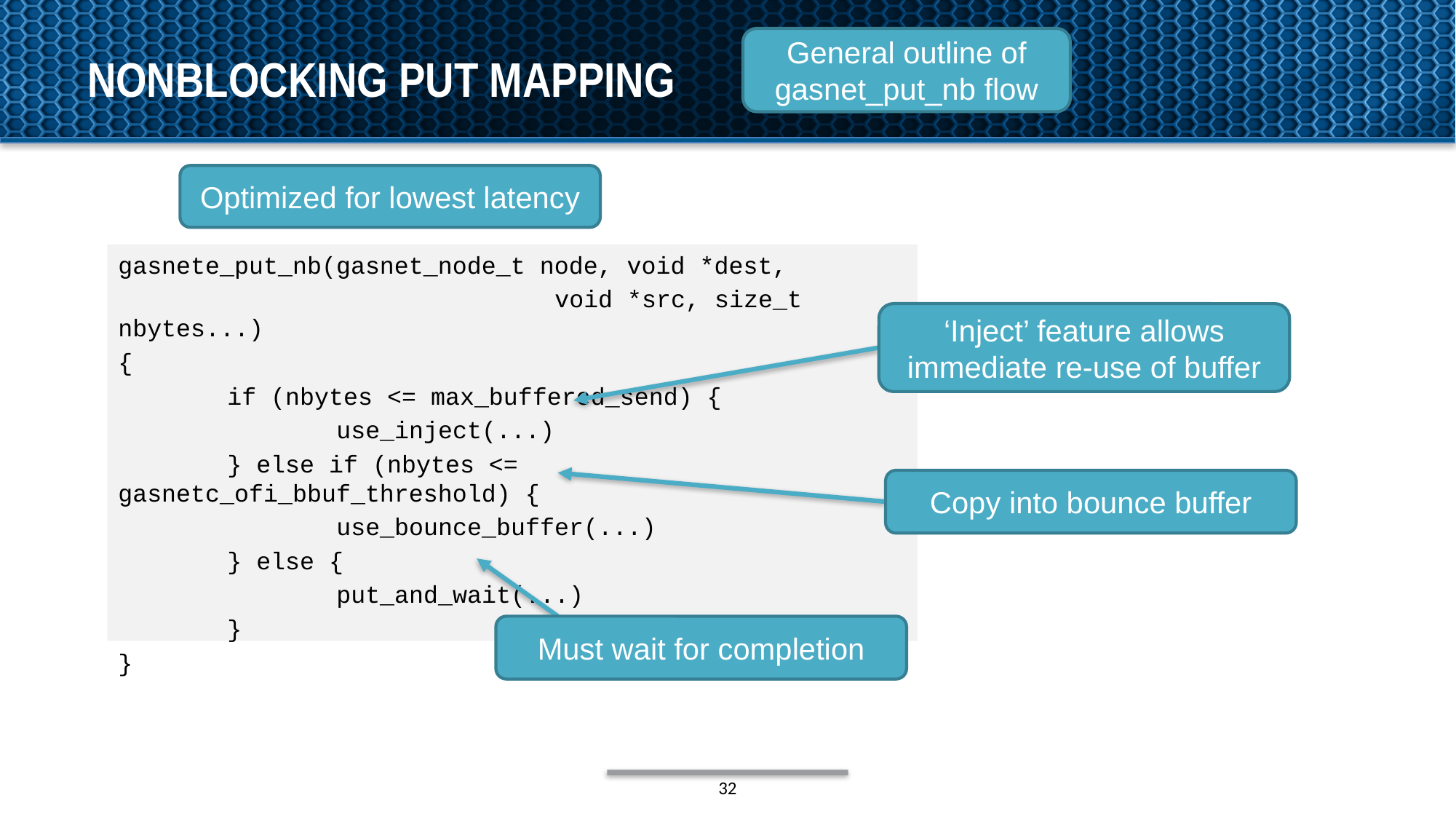

General outline of gasnet_put_nb flow
# Nonblocking put mapping
Optimized for lowest latency
gasnete_put_nb(gasnet_node_t node, void *dest,
				void *src, size_t nbytes...)
{
	if (nbytes <= max_buffered_send) {
		use_inject(...)
	} else if (nbytes <= gasnetc_ofi_bbuf_threshold) {
		use_bounce_buffer(...)
	} else {
		put_and_wait(...)
	}
}

‘Inject’ feature allows immediate re-use of buffer
Copy into bounce buffer
Must wait for completion
32